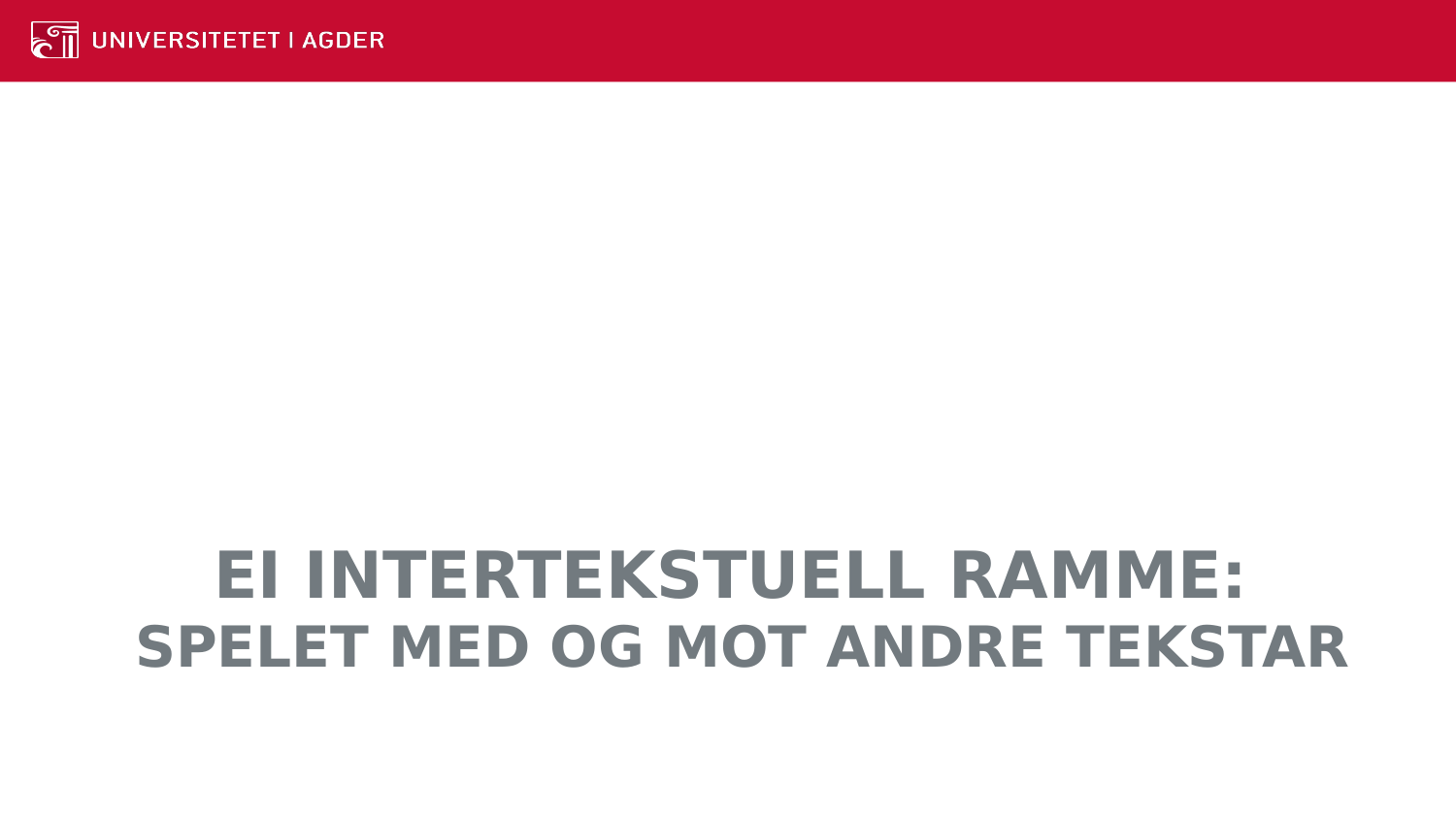

# Ei intertekstuell ramme: Spelet med og mot andre tekstar